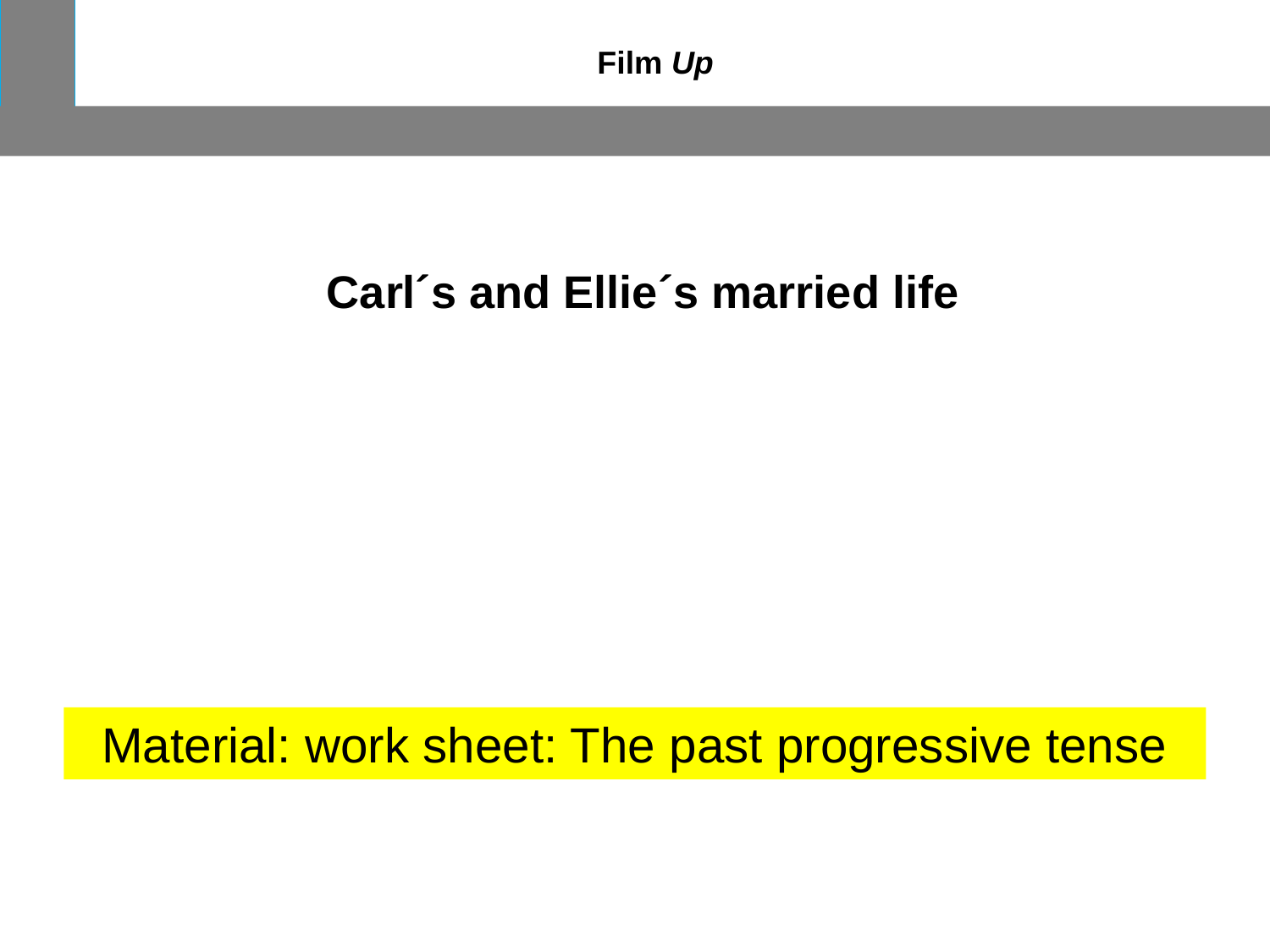

Film Up

Carl´s and Ellie´s married life

Material: work sheet: The past progressive tense